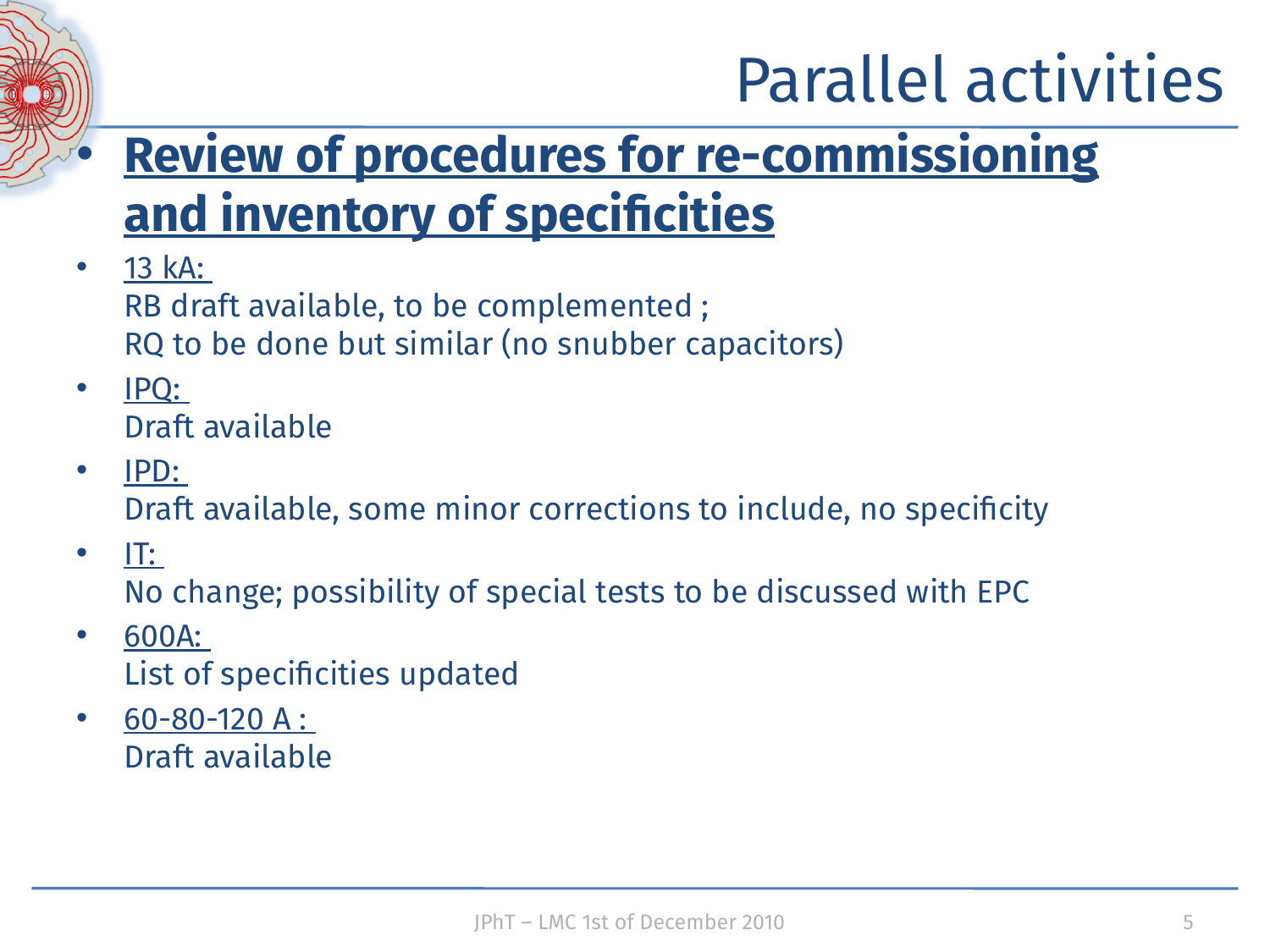

# Parallel activities
Review of procedures for re-commissioning and inventory of specificities
13 kA:
RB draft available, to be complemented ;
RQ to be done but similar (no snubber capacitors)
IPQ:
Draft available
IPD:
Draft available, some minor corrections to include, no specificity
IT:
No change; possibility of special tests to be discussed with EPC
600A:
List of specificities updated
60-80-120 A :
Draft available

JPhT – LMC 1st of December 2010
5